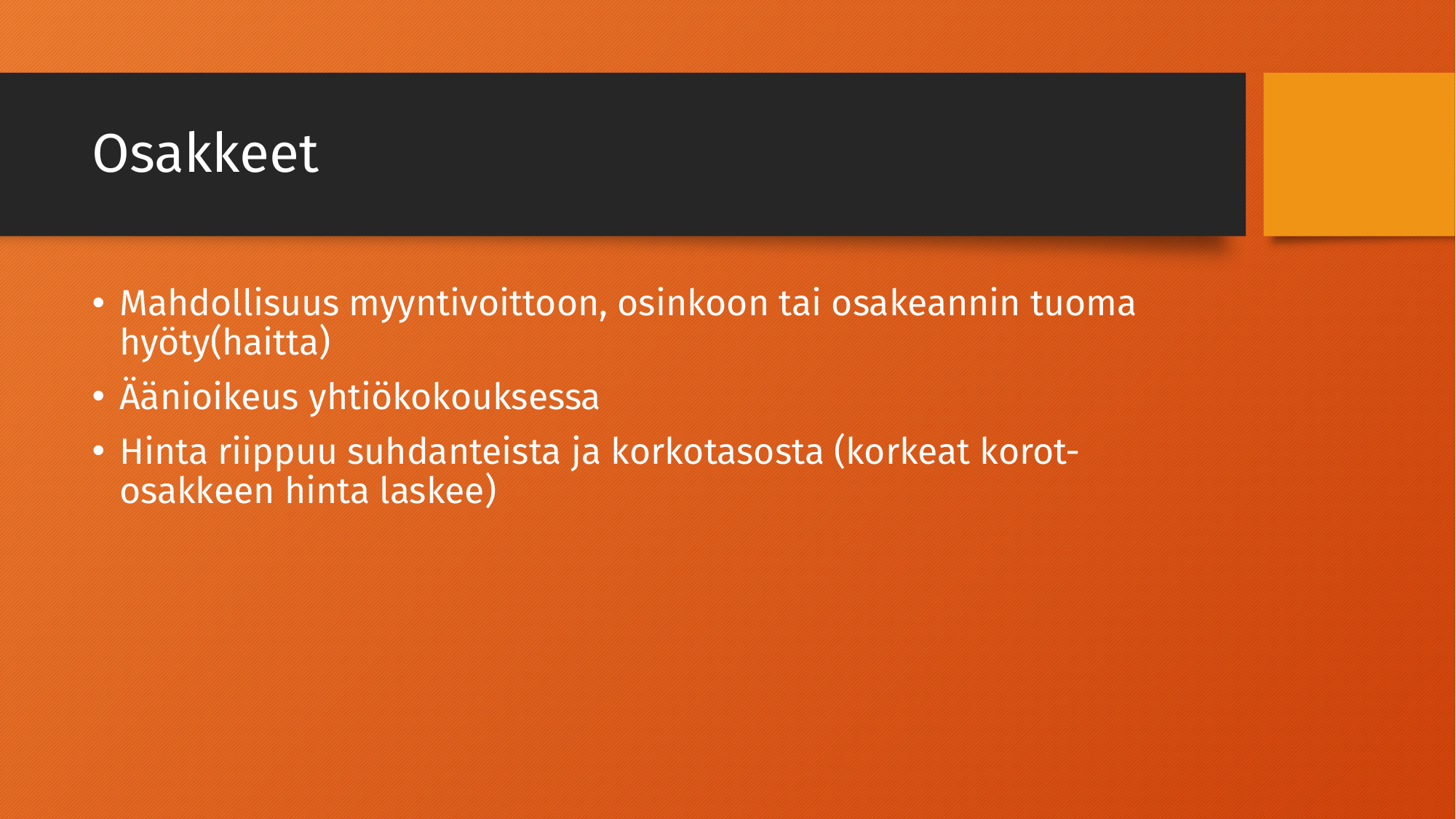

# Osakkeet
Mahdollisuus myyntivoittoon, osinkoon tai osakeannin tuoma hyöty(haitta)
Äänioikeus yhtiökokouksessa
Hinta riippuu suhdanteista ja korkotasosta (korkeat korot-osakkeen hinta laskee)